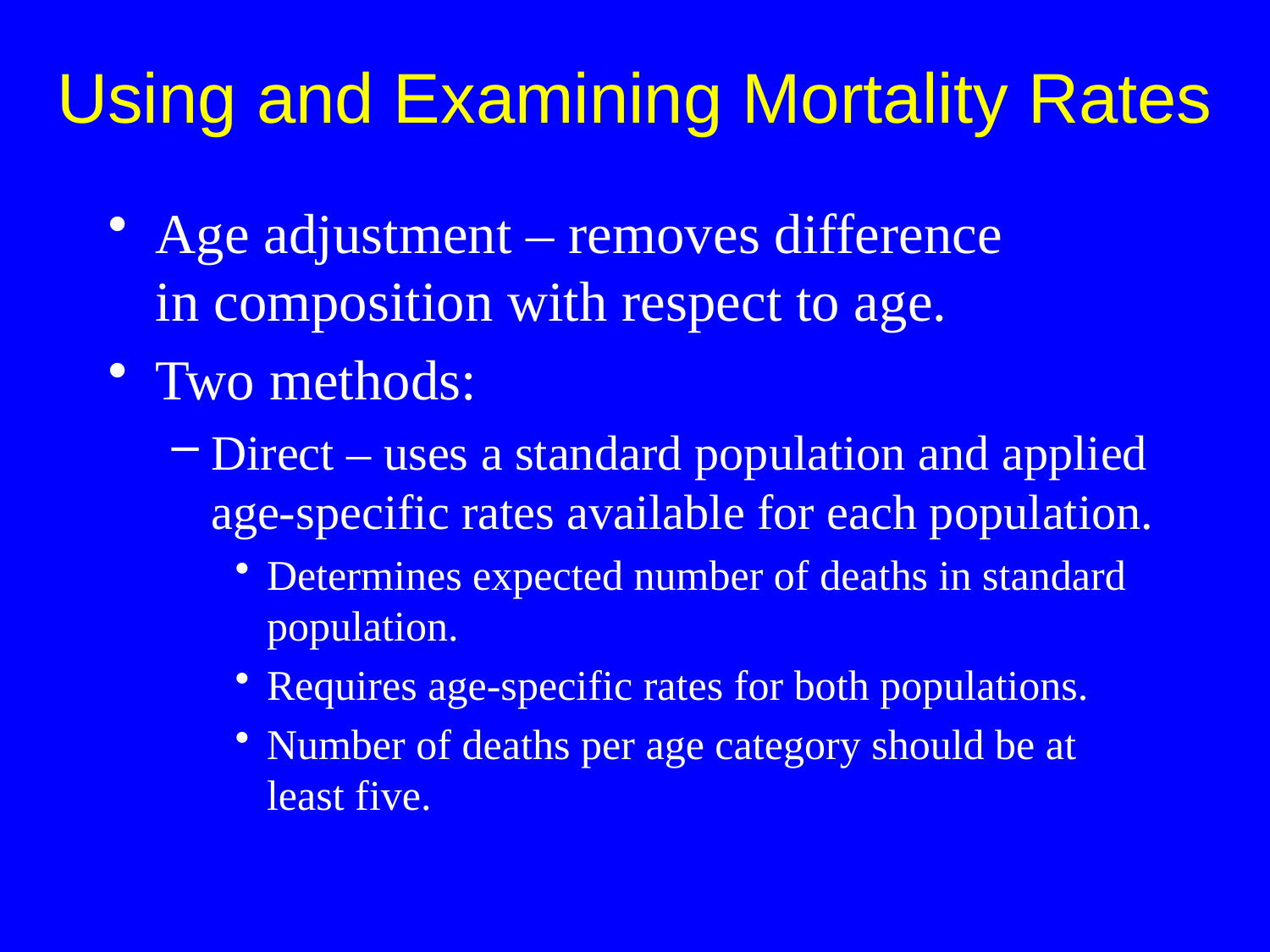

Using and Examining Mortality Rates
Age adjustment – removes difference
in composition with respect to age.
Two methods:
Direct – uses a standard population and applied age-specific rates available for each population.
Determines expected number of deaths in standard population.
Requires age-specific rates for both populations.
Number of deaths per age category should be at least five.